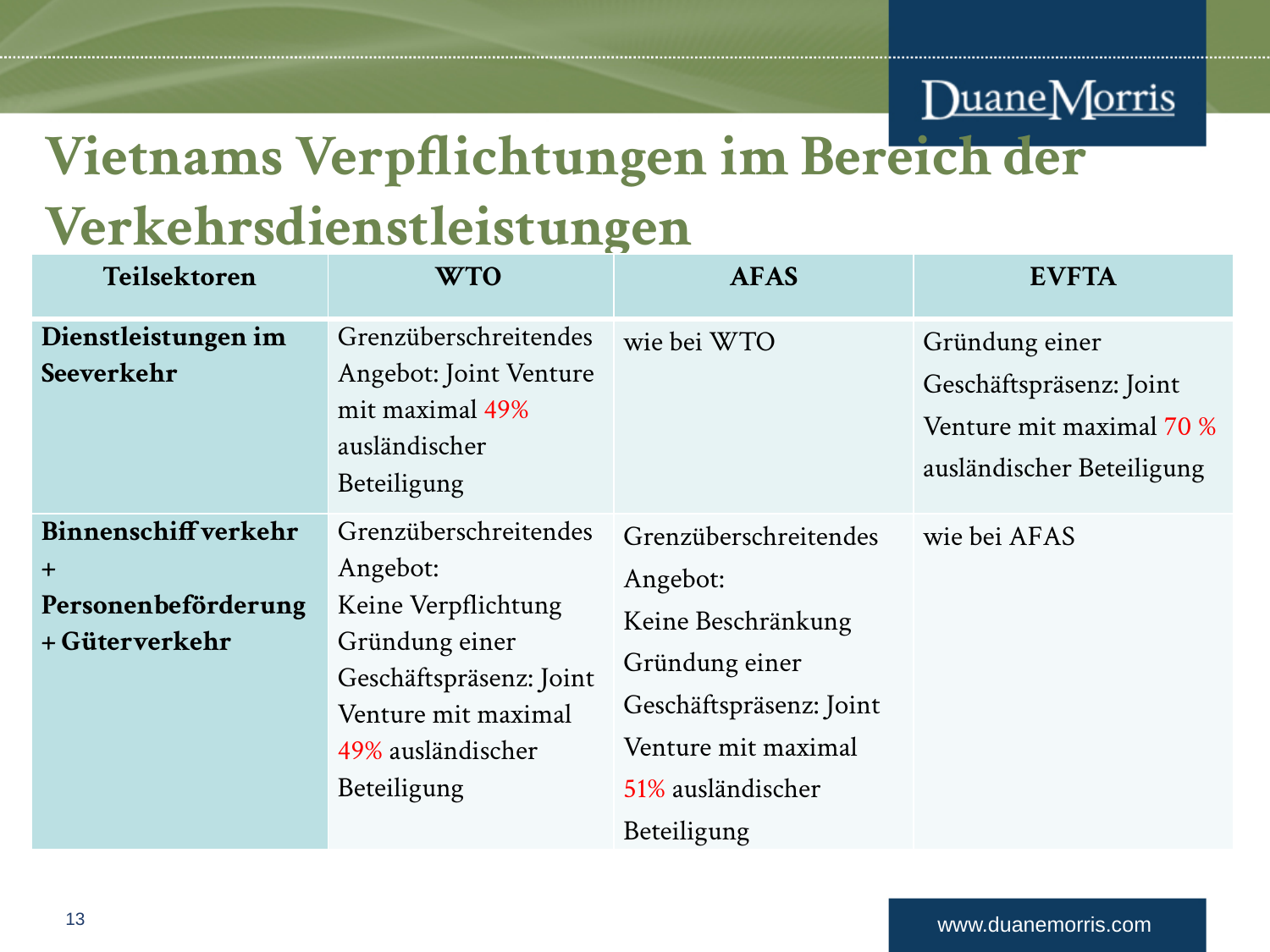

# Vietnams Verpflichtungen im Bereich der Verkehrsdienstleistungen
| Teilsektoren | WTO | AFAS | EVFTA |
| --- | --- | --- | --- |
| Dienstleistungen im Seeverkehr | Grenzüberschreitendes Angebot: Joint Venture mit maximal 49% ausländischer Beteiligung | wie bei WTO | Gründung einer Geschäftspräsenz: Joint Venture mit maximal 70 % ausländischer Beteiligung |
| Binnenschiffverkehr + Personenbeförderung + Güterverkehr | Grenzüberschreitendes Angebot: Keine Verpflichtung Gründung einer Geschäftspräsenz: Joint Venture mit maximal 49% ausländischer Beteiligung | Grenzüberschreitendes Angebot: Keine Beschränkung Gründung einer Geschäftspräsenz: Joint Venture mit maximal 51% ausländischer Beteiligung | wie bei AFAS |
13